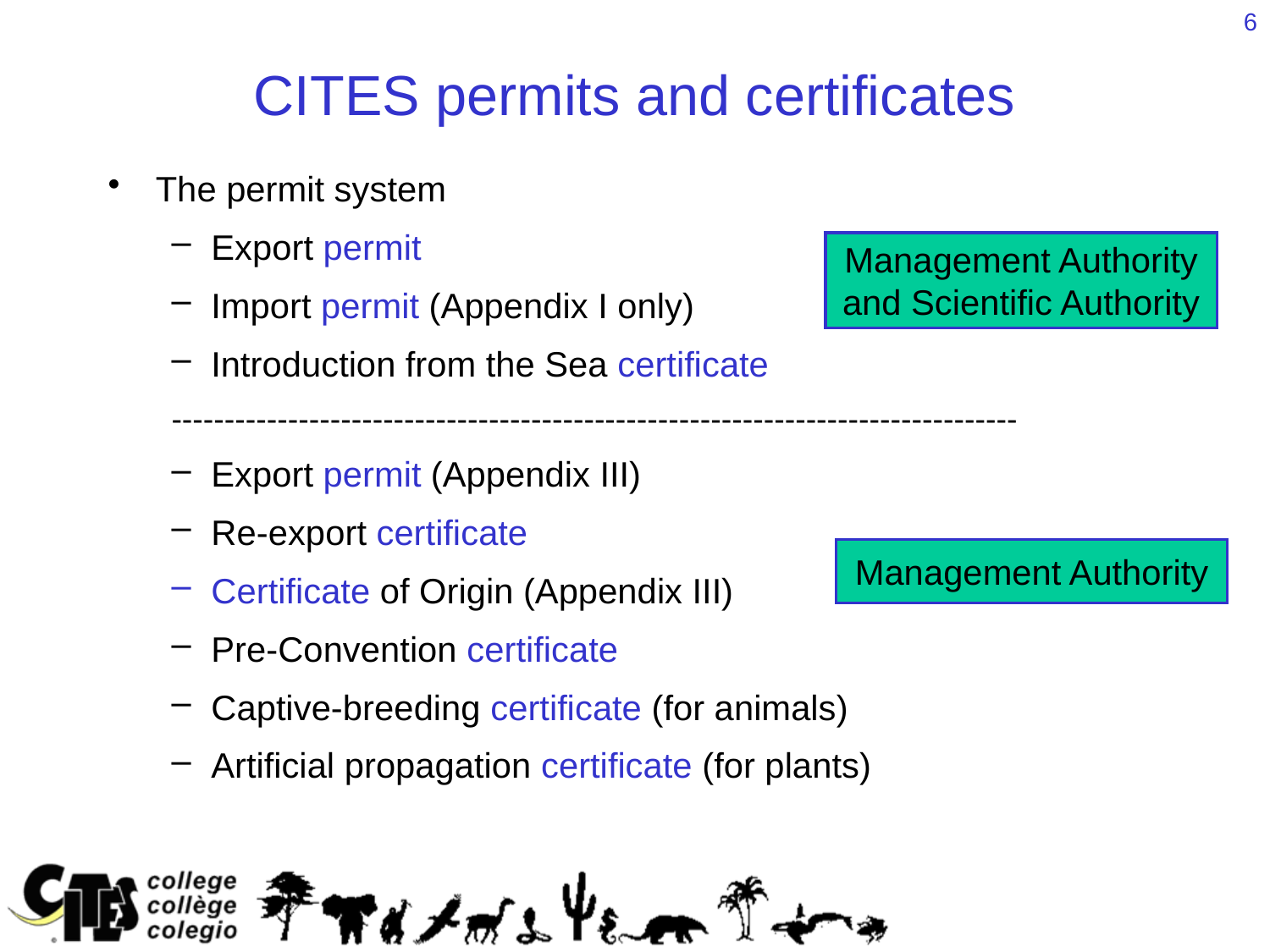

6
# CITES permits and certificates
The permit system
Export permit
Import permit (Appendix I only)
Introduction from the Sea certificate
--------------------------------------------------------------------------------
Export permit (Appendix III)
Re-export certificate
Certificate of Origin (Appendix III)
Pre-Convention certificate
Captive-breeding certificate (for animals)
Artificial propagation certificate (for plants)
Management Authority and Scientific Authority
Management Authority